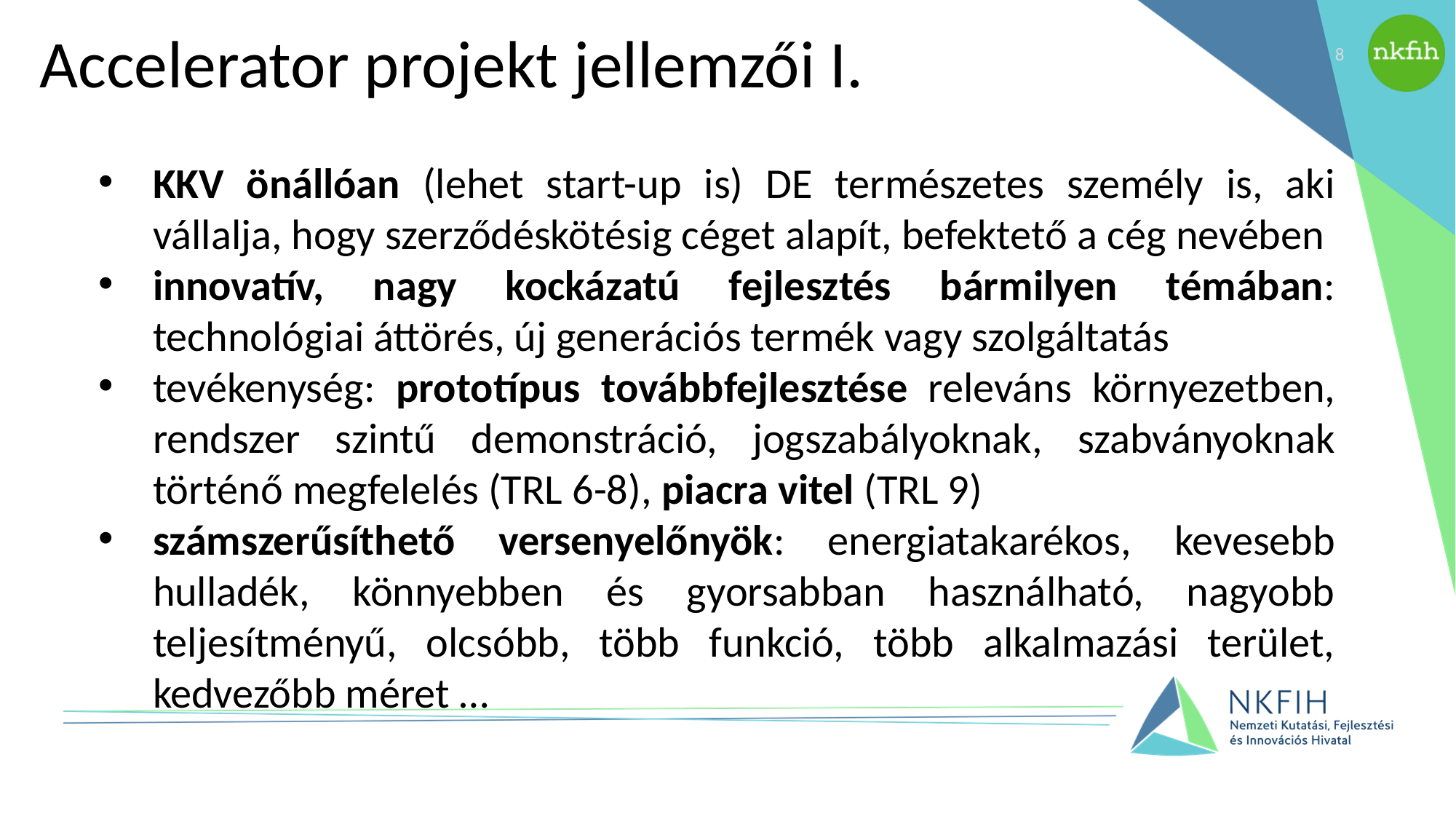

# Accelerator projekt jellemzői I.
8
KKV önállóan (lehet start-up is) DE természetes személy is, aki vállalja, hogy szerződéskötésig céget alapít, befektető a cég nevében
innovatív, nagy kockázatú fejlesztés bármilyen témában: technológiai áttörés, új generációs termék vagy szolgáltatás
tevékenység: prototípus továbbfejlesztése releváns környezetben, rendszer szintű demonstráció, jogszabályoknak, szabványoknak történő megfelelés (TRL 6-8), piacra vitel (TRL 9)
számszerűsíthető versenyelőnyök: energiatakarékos, kevesebb hulladék, könnyebben és gyorsabban használható, nagyobb teljesítményű, olcsóbb, több funkció, több alkalmazási terület, kedvezőbb méret …